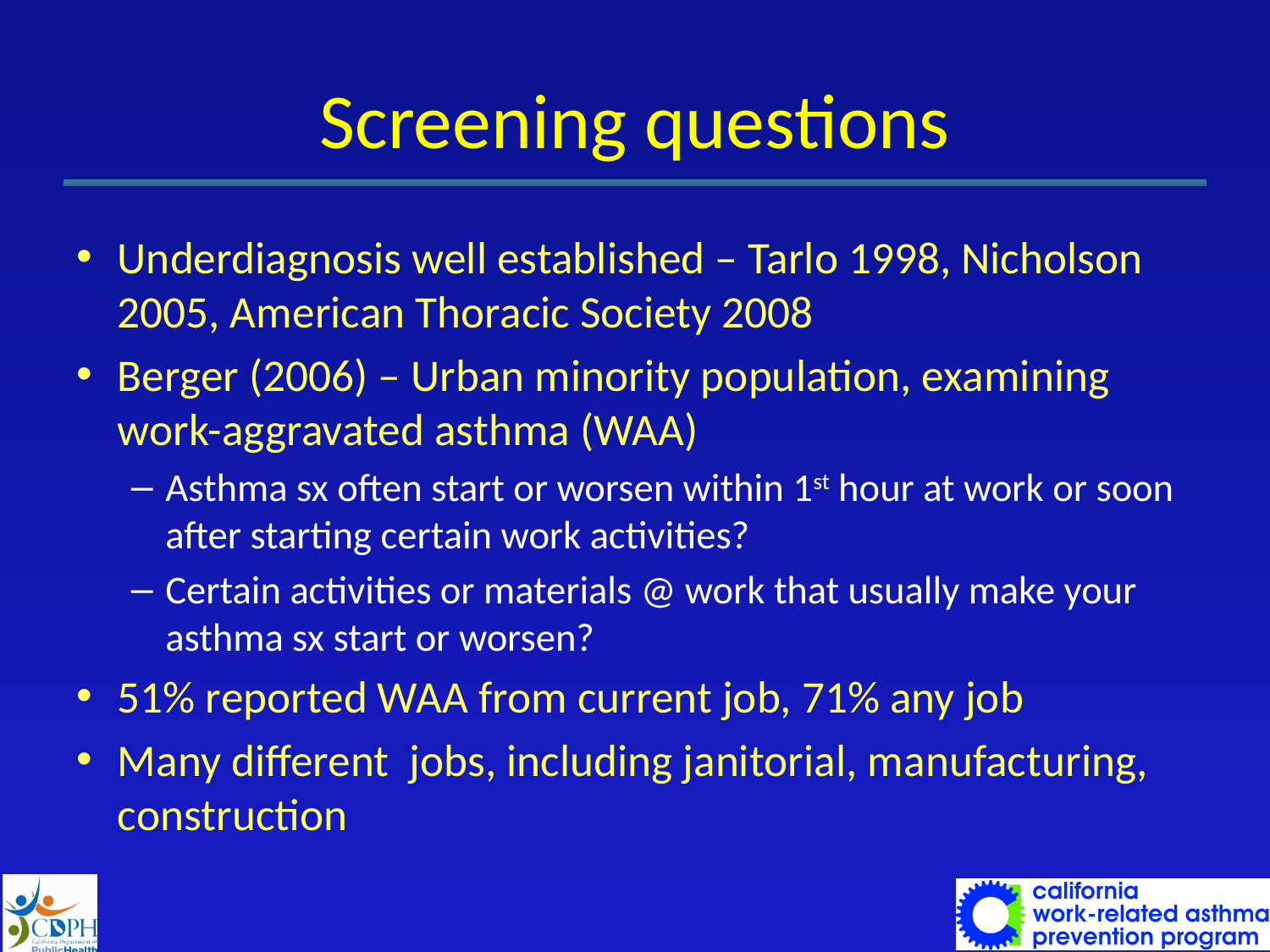

# Screening questions
Underdiagnosis well established – Tarlo 1998, Nicholson 2005, American Thoracic Society 2008
Berger (2006) – Urban minority population, examining work-aggravated asthma (WAA)
Asthma sx often start or worsen within 1st hour at work or soon after starting certain work activities?
Certain activities or materials @ work that usually make your asthma sx start or worsen?
51% reported WAA from current job, 71% any job
Many different  jobs, including janitorial, manufacturing, construction